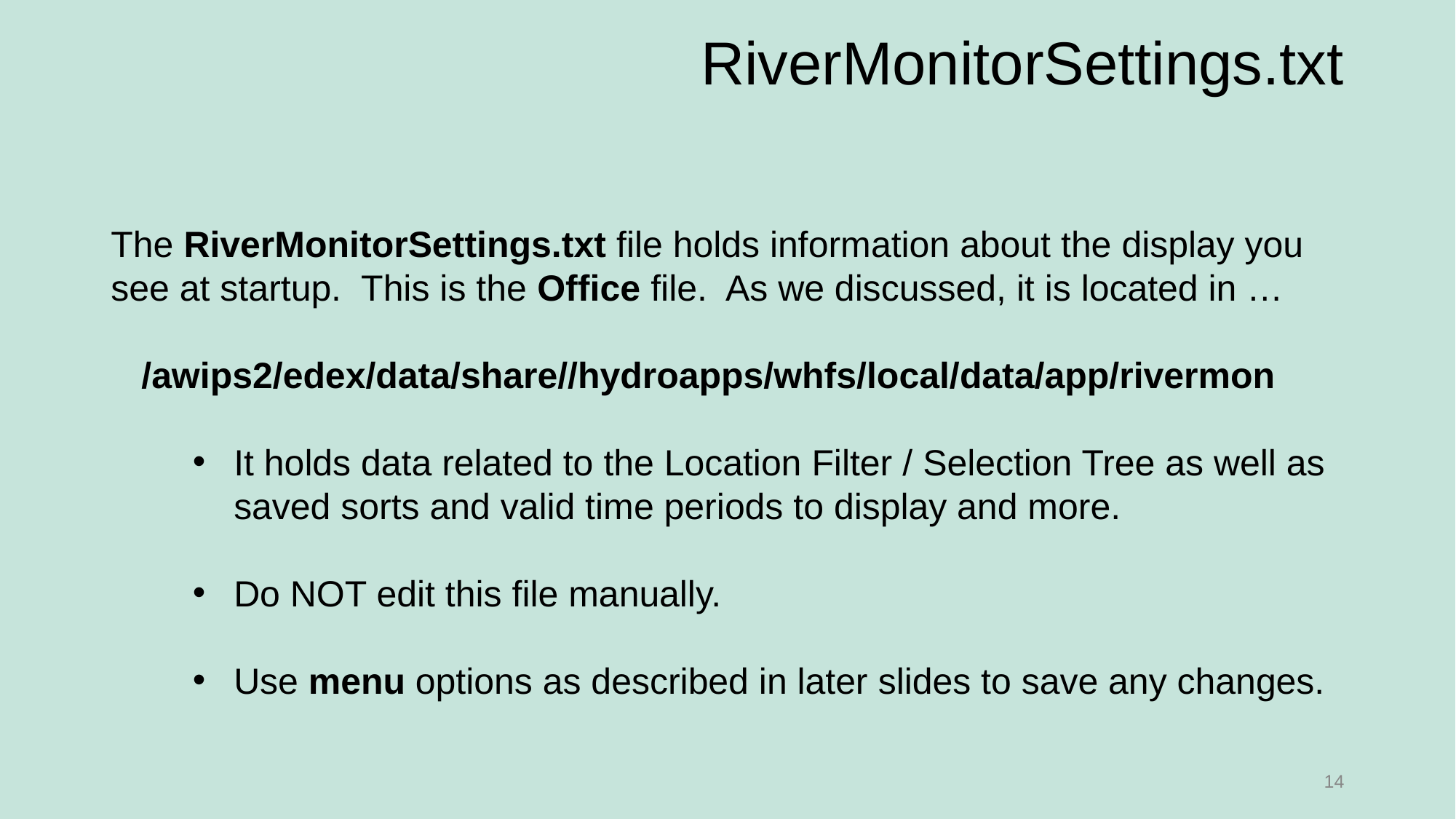

# RiverMonitorSettings.txt

The RiverMonitorSettings.txt file holds information about the display you see at startup.  This is the Office file.  As we discussed, it is located in …

   /awips2/edex/data/share//hydroapps/whfs/local/data/app/rivermon

It holds data related to the Location Filter / Selection Tree as well as saved sorts and valid time periods to display and more.

Do NOT edit this file manually.

Use menu options as described in later slides to save any changes.
14